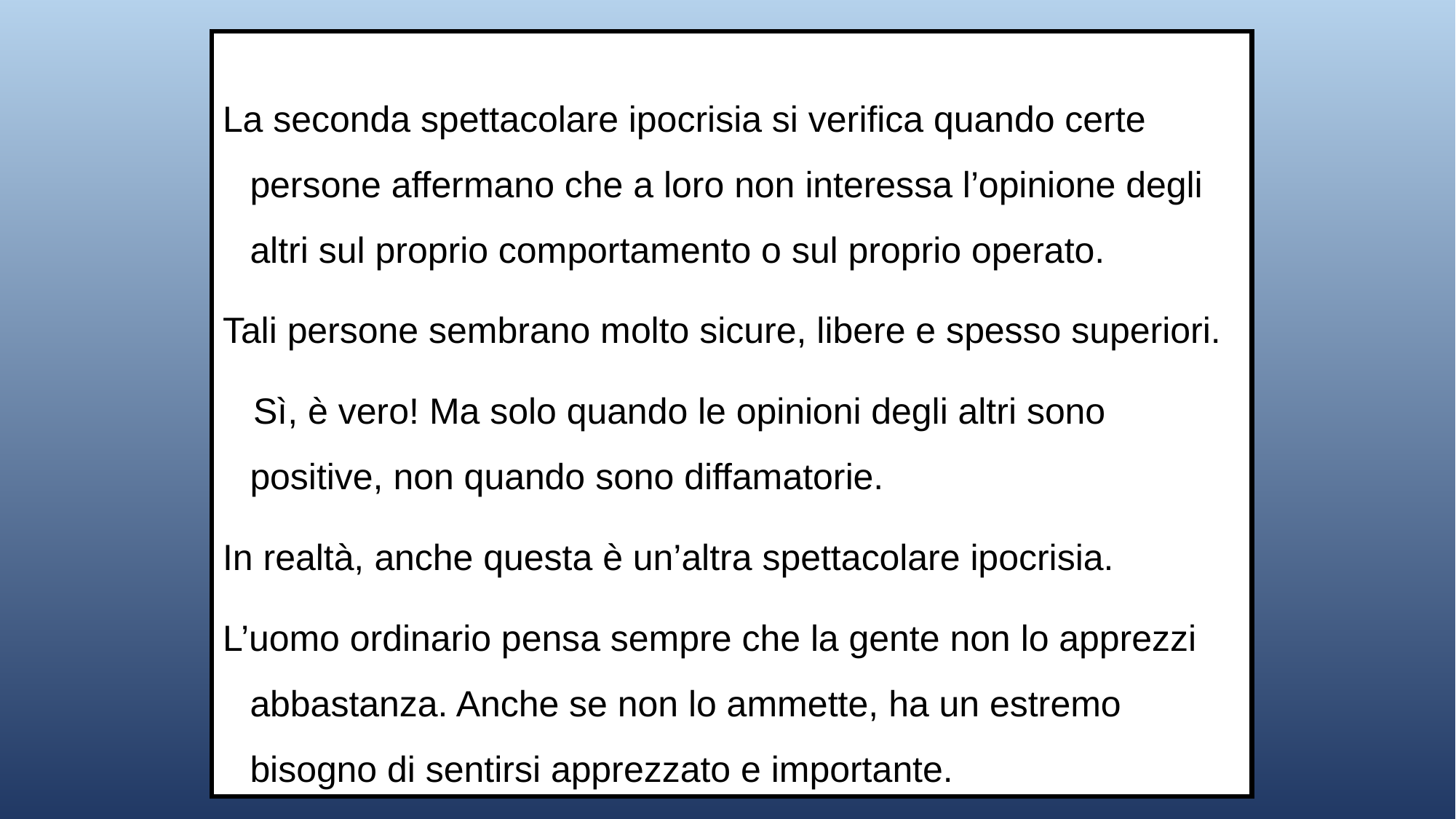

La seconda spettacolare ipocrisia si verifica quando certe persone affermano che a loro non interessa l’opinione degli altri sul proprio comportamento o sul proprio operato.
Tali persone sembrano molto sicure, libere e spesso superiori.
   Sì, è vero! Ma solo quando le opinioni degli altri sono positive, non quando sono diffamatorie.
In realtà, anche questa è un’altra spettacolare ipocrisia.
L’uomo ordinario pensa sempre che la gente non lo apprezzi abbastanza. Anche se non lo ammette, ha un estremo bisogno di sentirsi apprezzato e importante.